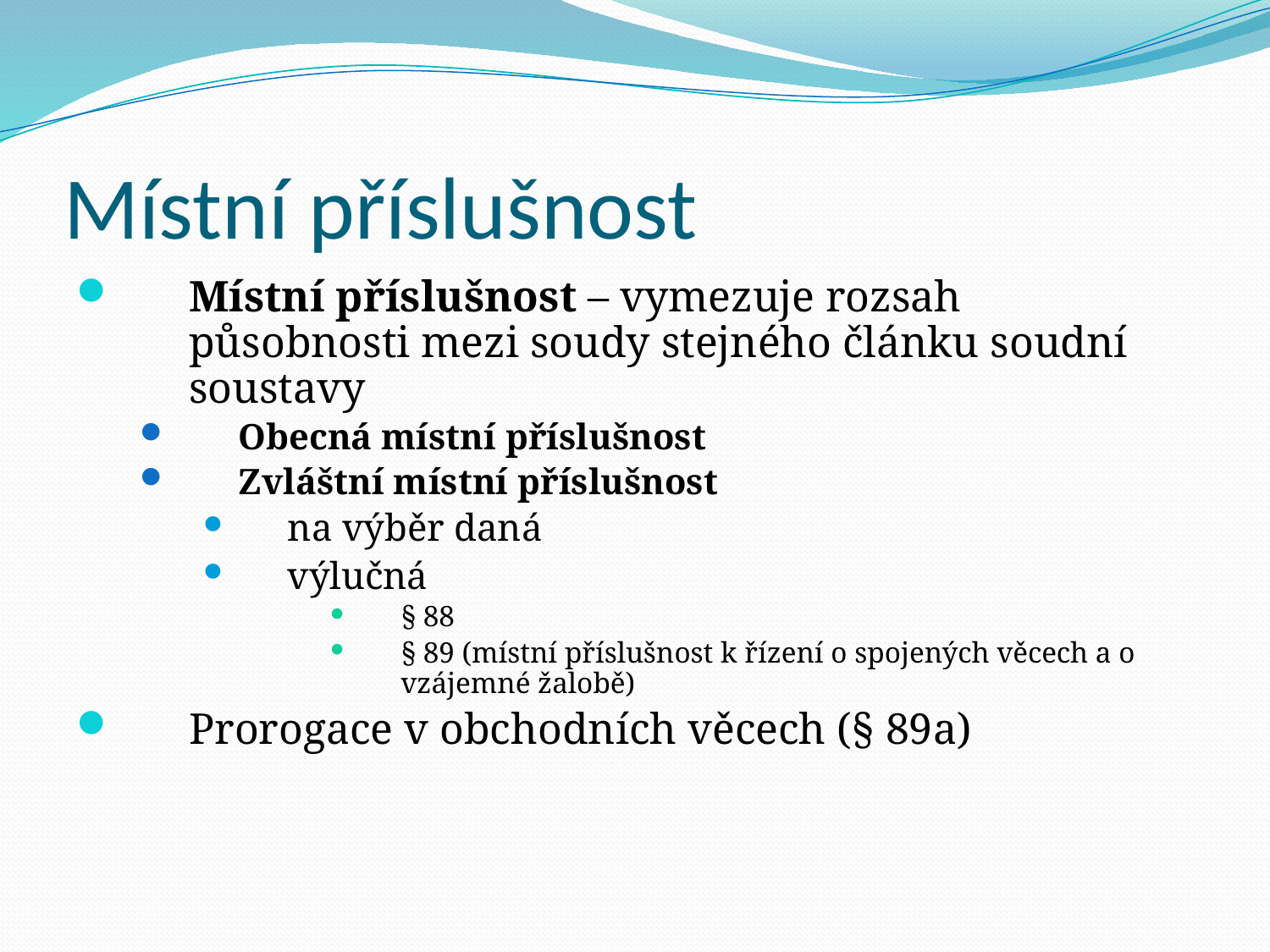

# Místní příslušnost
Místní příslušnost – vymezuje rozsah působnosti mezi soudy stejného článku soudní soustavy
Obecná místní příslušnost
Zvláštní místní příslušnost
na výběr daná
výlučná
§ 88
§ 89 (místní příslušnost k řízení o spojených věcech a o vzájemné žalobě)
Prorogace v obchodních věcech (§ 89a)